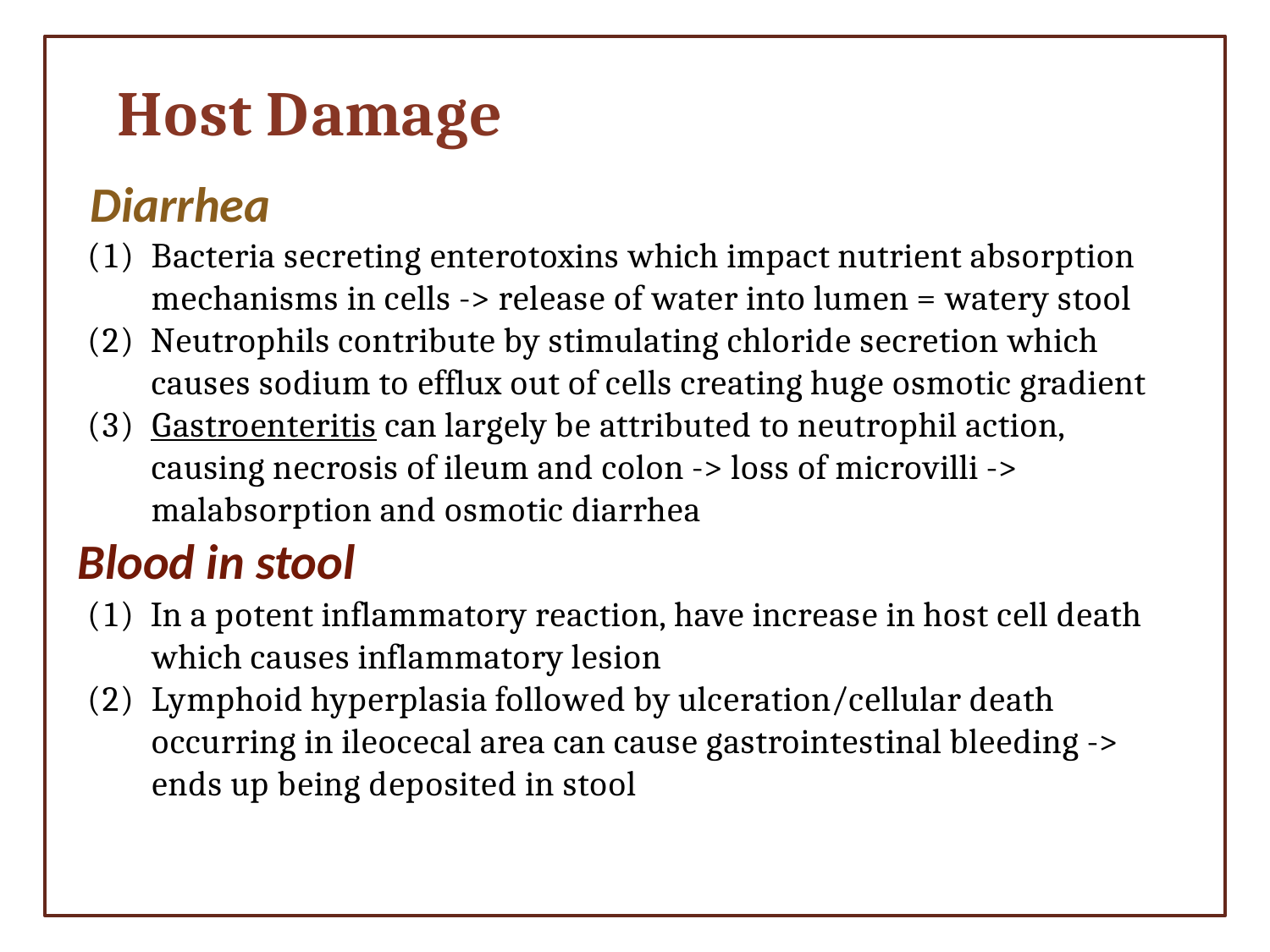

Host Damage
Diarrhea
Bacteria secreting enterotoxins which impact nutrient absorption mechanisms in cells -> release of water into lumen = watery stool
Neutrophils contribute by stimulating chloride secretion which causes sodium to efflux out of cells creating huge osmotic gradient
Gastroenteritis can largely be attributed to neutrophil action, causing necrosis of ileum and colon -> loss of microvilli -> malabsorption and osmotic diarrhea
Blood in stool
In a potent inflammatory reaction, have increase in host cell death which causes inflammatory lesion
Lymphoid hyperplasia followed by ulceration/cellular death occurring in ileocecal area can cause gastrointestinal bleeding -> ends up being deposited in stool